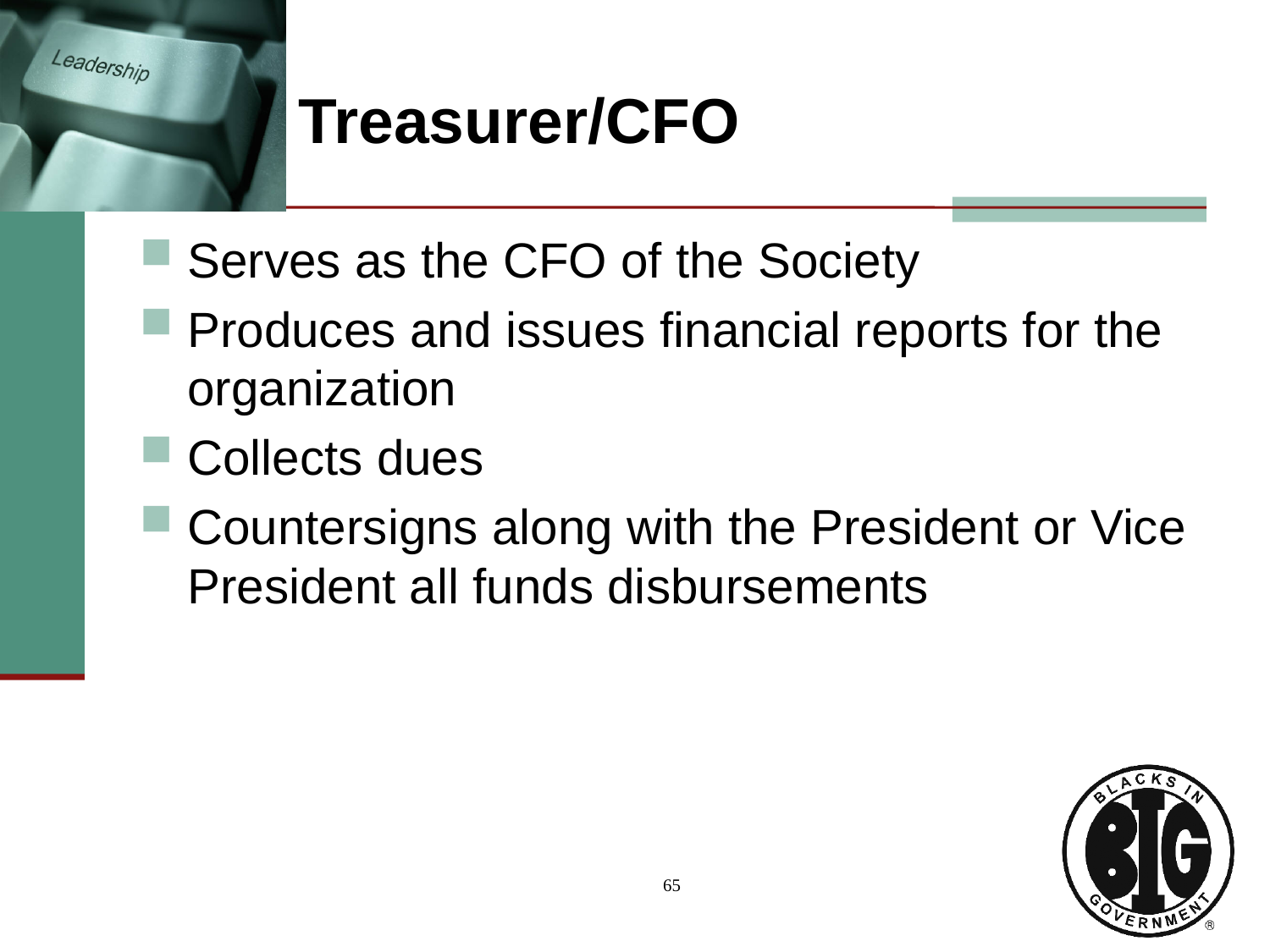

# Treasurer/CFO
Serves as the CFO of the Society
Produces and issues financial reports for the organization
Collects dues
Countersigns along with the President or Vice President all funds disbursements
65